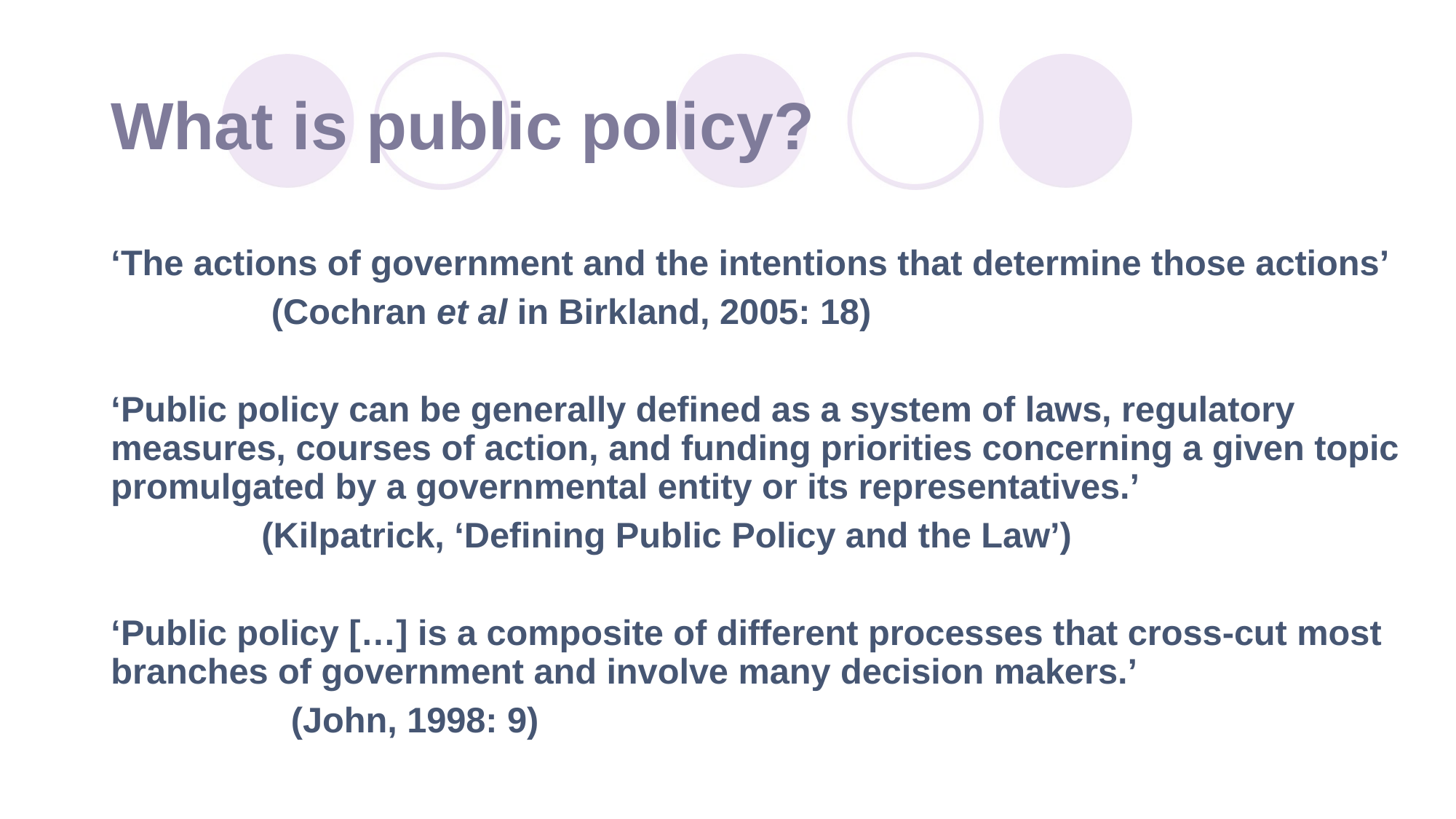

# What is public policy?

‘The actions of government and the intentions that determine those actions’
					            (Cochran et al in Birkland, 2005: 18)

‘Public policy can be generally defined as a system of laws, regulatory measures, courses of action, and funding priorities concerning a given topic promulgated by a governmental entity or its representatives.’
			           (Kilpatrick, ‘Defining Public Policy and the Law’)

‘Public policy […] is a composite of different processes that cross-cut most branches of government and involve many decision makers.’
								              (John, 1998: 9)